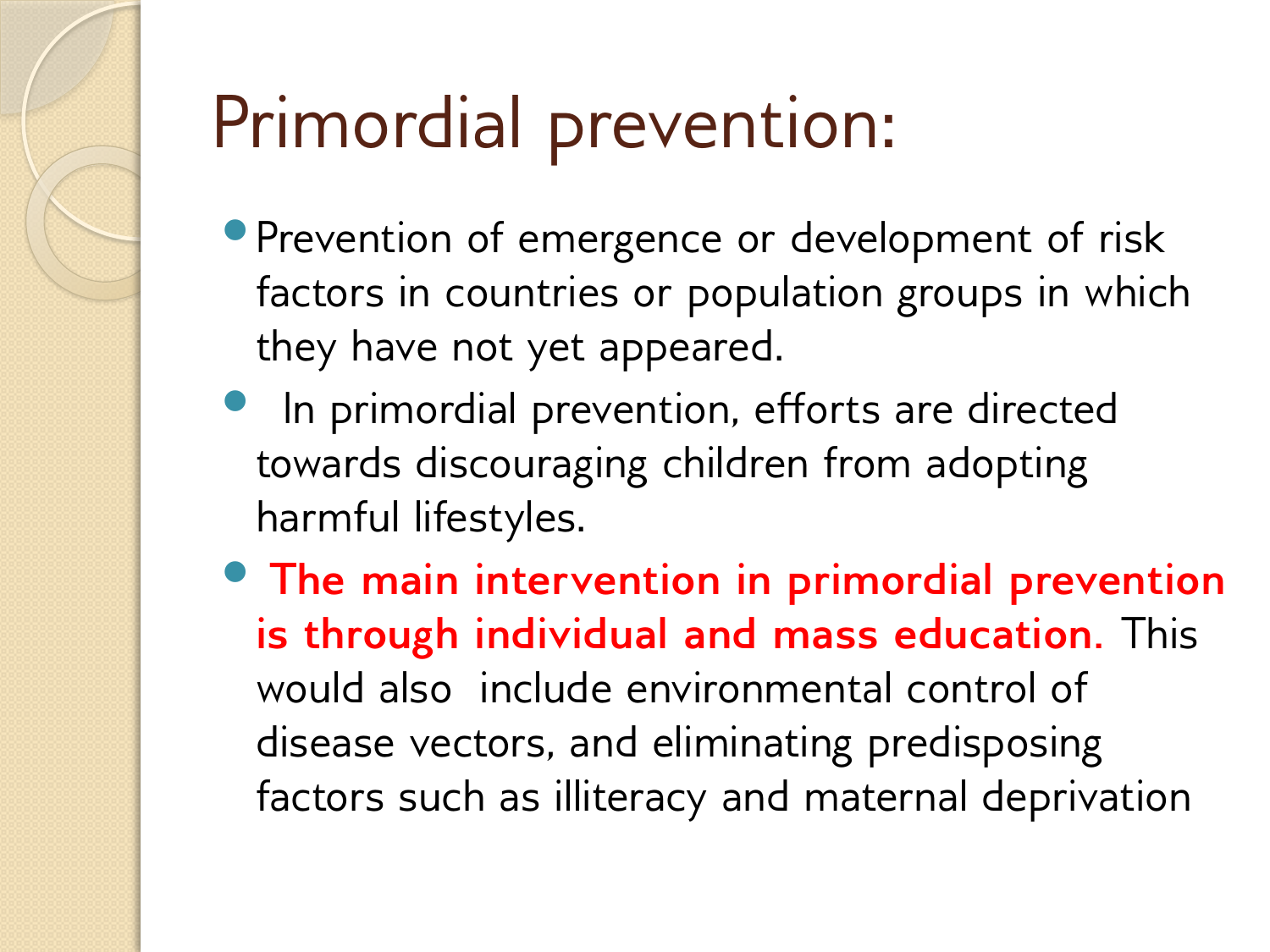

# Primordial prevention:
Prevention of emergence or development of risk factors in countries or population groups in which they have not yet appeared.
  In primordial prevention, efforts are directed towards discouraging children from adopting harmful lifestyles.
 The main intervention in primordial prevention is through individual and mass education. This would also  include environmental control of disease vectors, and eliminating predisposing factors such as illiteracy and maternal deprivation